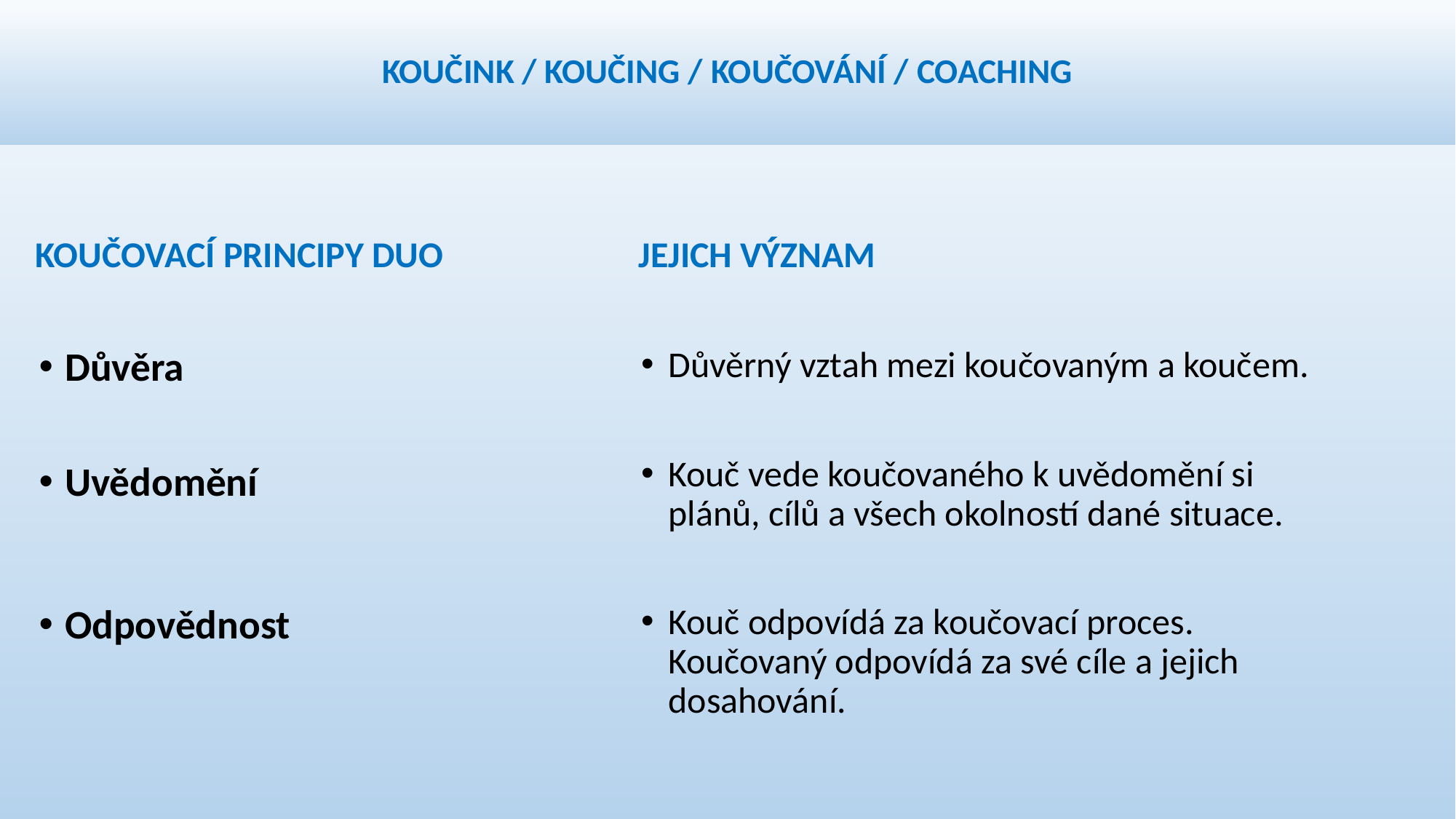

# KOUČINK / KOUČING / KOUČOVÁNÍ / COACHING
   JEJICH VÝZNAM
   KOUČOVACÍ PRINCIPY DUO
Důvěra

Uvědomění

Odpovědnost

Důvěrný vztah mezi koučovaným a koučem.

Kouč vede koučovaného k uvědomění si plánů, cílů a všech okolností dané situace.

Kouč odpovídá za koučovací proces. Koučovaný odpovídá za své cíle a jejich dosahování.